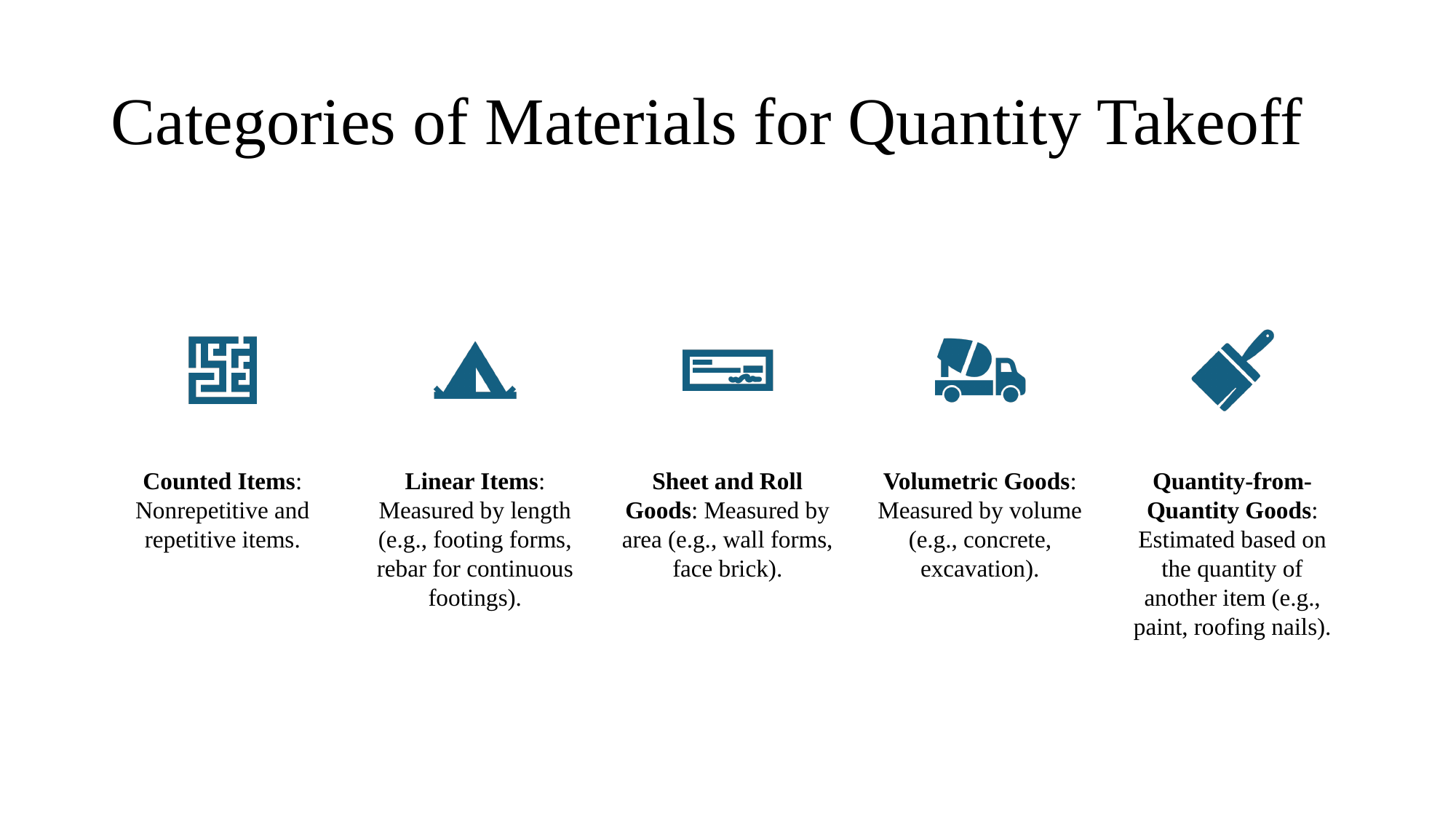

# Categories of Materials for Quantity Takeoff
Counted Items: Nonrepetitive and repetitive items.
Linear Items: Measured by length (e.g., footing forms, rebar for continuous footings).
Sheet and Roll Goods: Measured by area (e.g., wall forms, face brick).
Volumetric Goods: Measured by volume (e.g., concrete, excavation).
Quantity-from-Quantity Goods: Estimated based on the quantity of another item (e.g., paint, roofing nails).